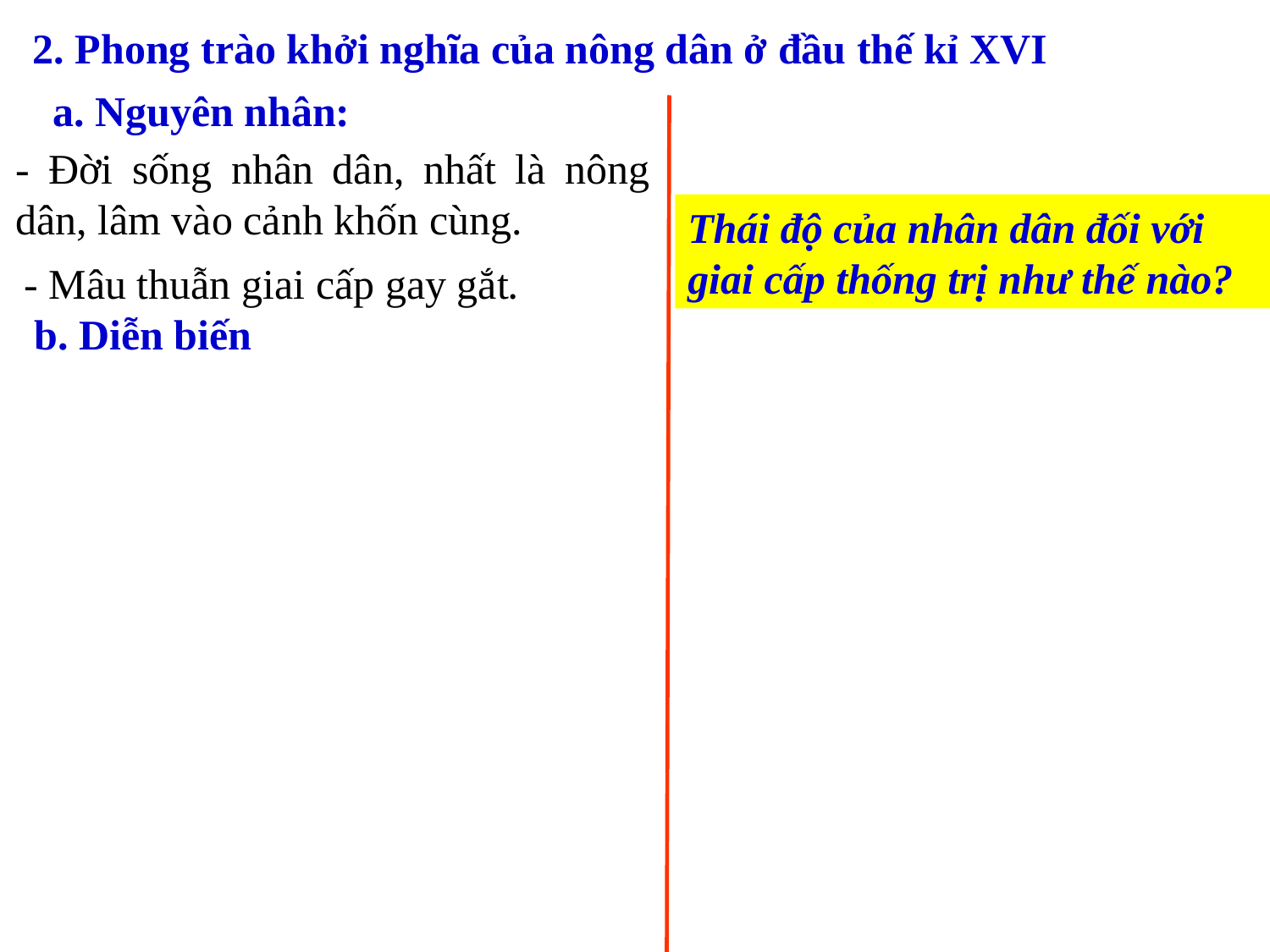

2. Phong trào khởi nghĩa của nông dân ở đầu thế kỉ XVI
a. Nguyên nhân:

- Đời sống nhân dân, nhất là nông dân, lâm vào cảnh khốn cùng.
Thái độ của nhân dân đối với giai cấp thống trị như thế nào?
- Mâu thuẫn giai cấp gay gắt.
b. Diễn biến